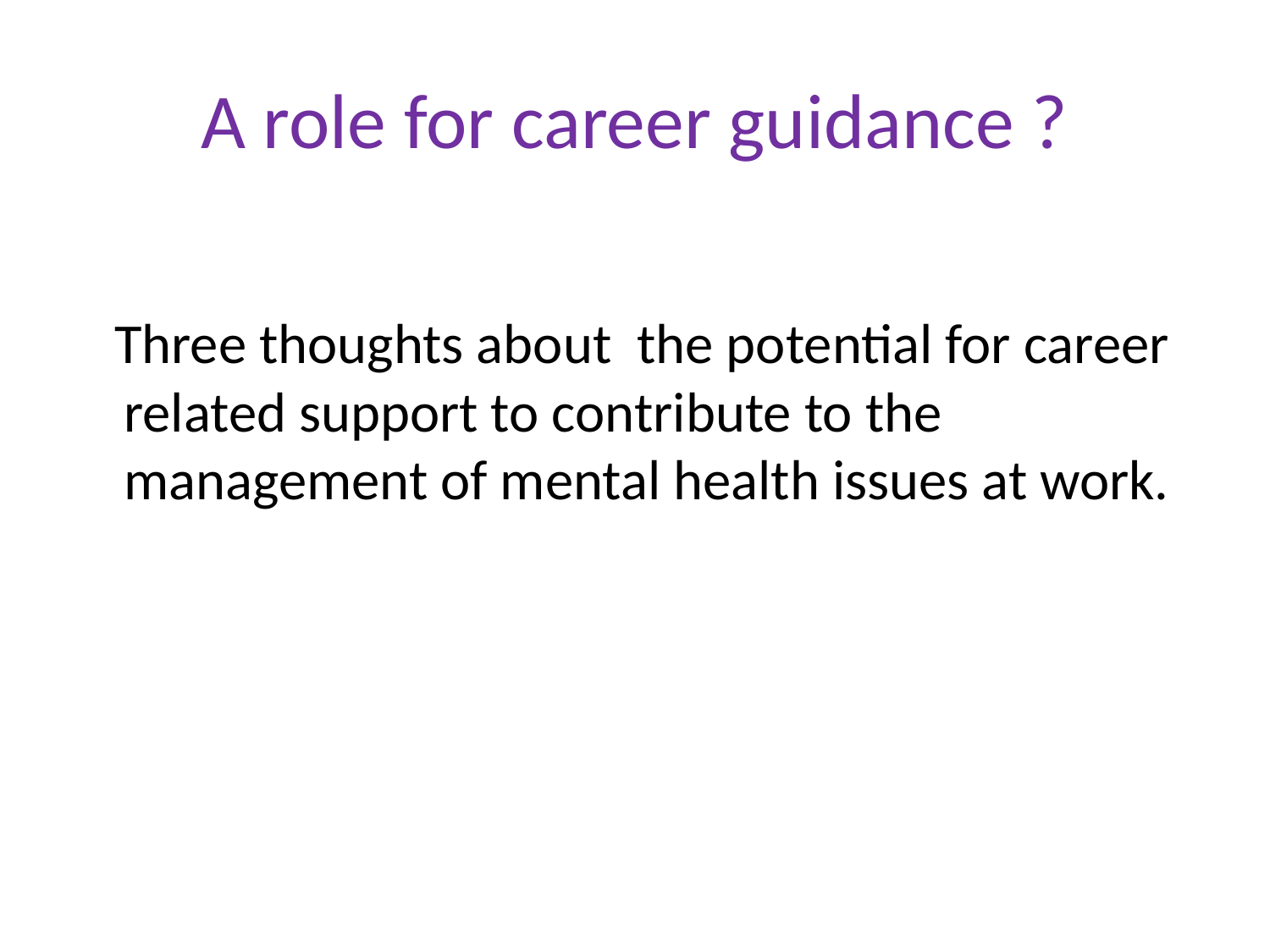

# A role for career guidance ?

   Three thoughts about  the potential for career related support to contribute to the management of mental health issues at work.